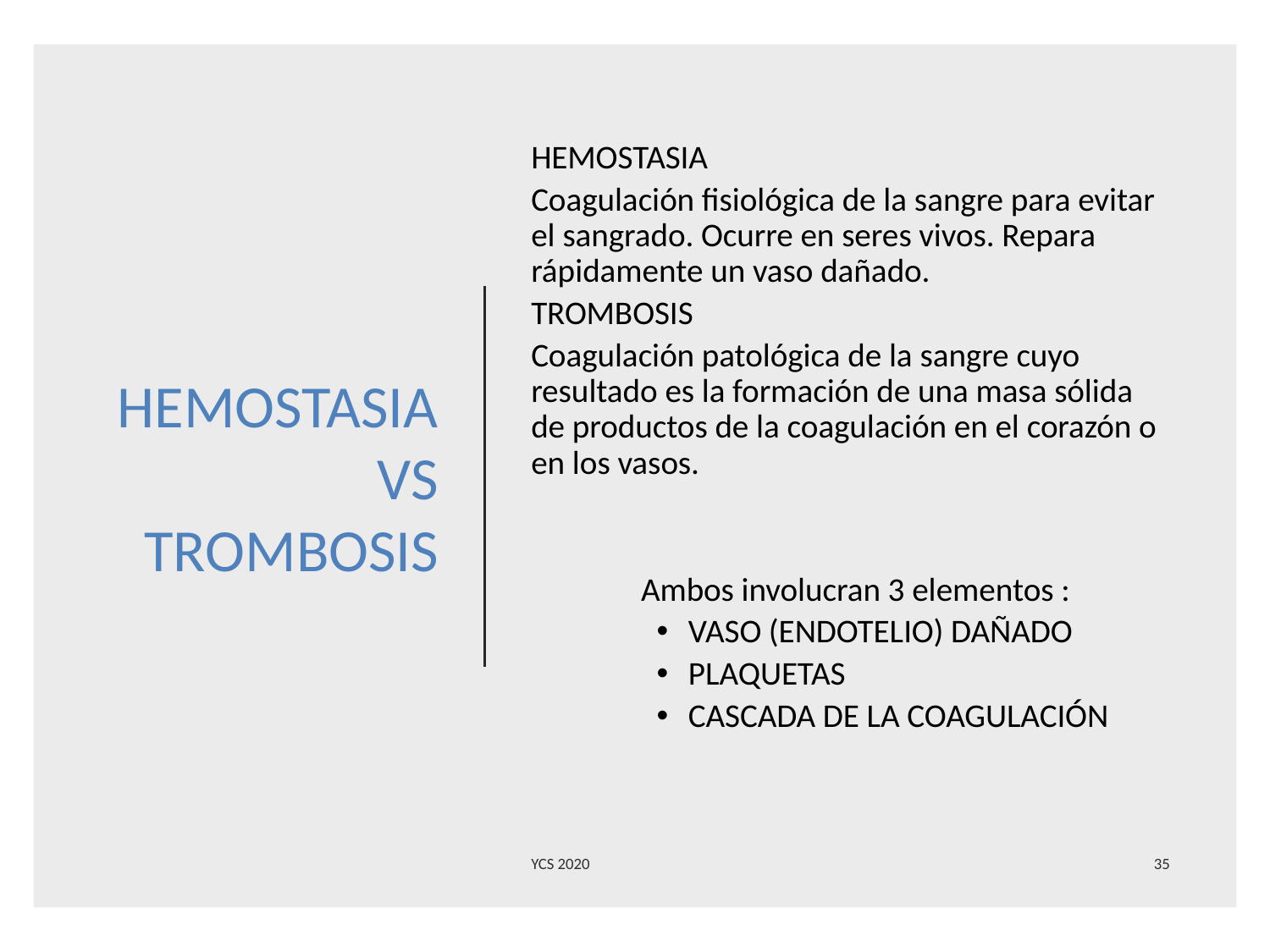

# HEMOSTASIA VS TROMBOSIS
HEMOSTASIA
Coagulación fisiológica de la sangre para evitar el sangrado. Ocurre en seres vivos. Repara rápidamente un vaso dañado.
TROMBOSIS
Coagulación patológica de la sangre cuyo resultado es la formación de una masa sólida de productos de la coagulación en el corazón o en los vasos.

Ambos involucran 3 elementos :
	VASO (ENDOTELIO) DAÑADO
	PLAQUETAS
	CASCADA DE LA COAGULACIÓN

YCS 2020
35